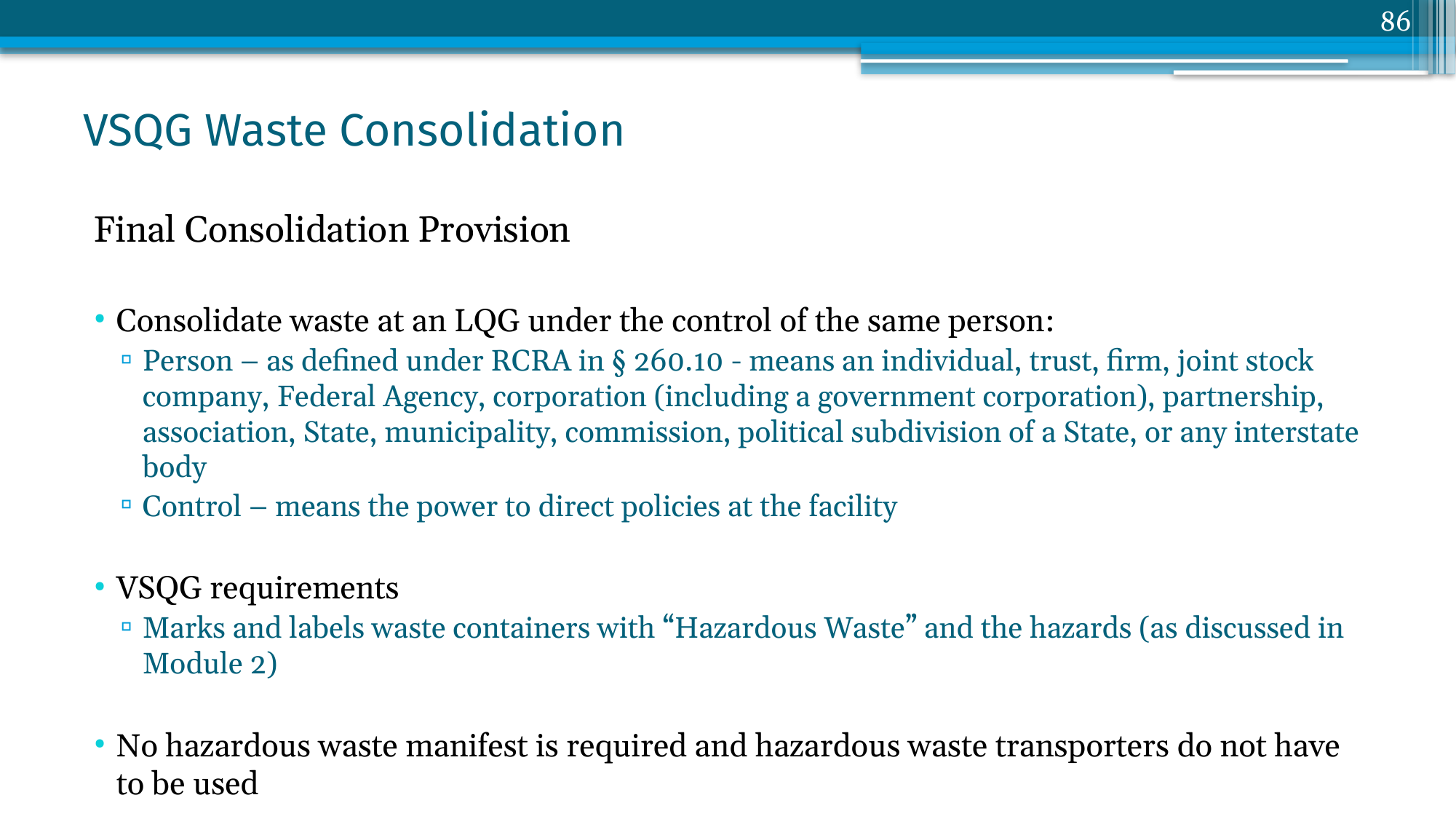

86
# VSQG Waste Consolidation
Final Consolidation Provision

Consolidate waste at an LQG under the control of the same person:
Person – as defined under RCRA in § 260.10 - means an individual, trust, firm, joint stock company, Federal Agency, corporation (including a government corporation), partnership, association, State, municipality, commission, political subdivision of a State, or any interstate body
Control – means the power to direct policies at the facility

VSQG requirements
Marks and labels waste containers with “Hazardous Waste” and the hazards (as discussed in Module 2)

No hazardous waste manifest is required and hazardous waste transporters do not have to be used